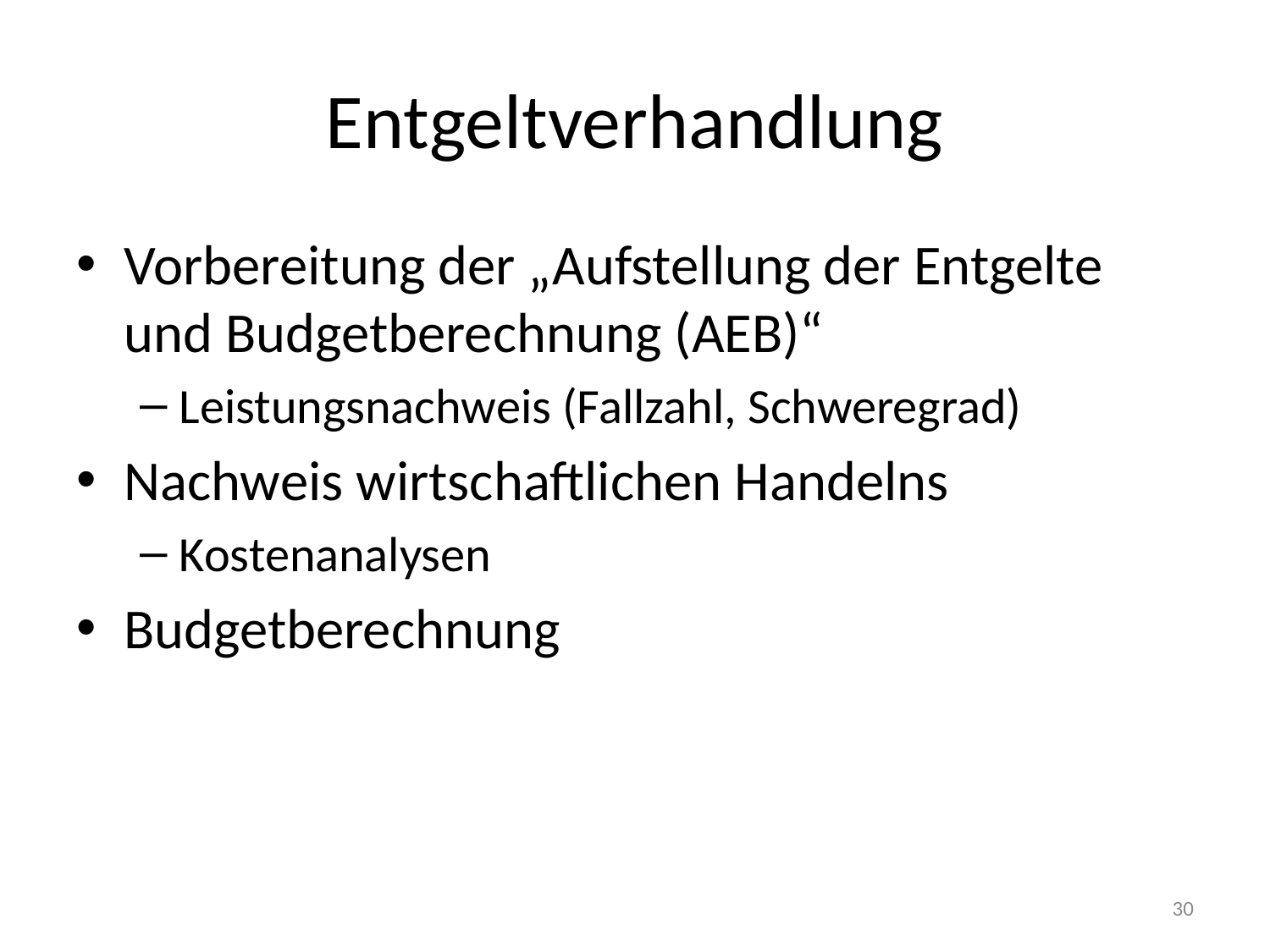

# Entgeltverhandlung
Vorbereitung der „Aufstellung der Entgelte und Budgetberechnung (AEB)“
Leistungsnachweis (Fallzahl, Schweregrad)
Nachweis wirtschaftlichen Handelns
Kostenanalysen
Budgetberechnung
30